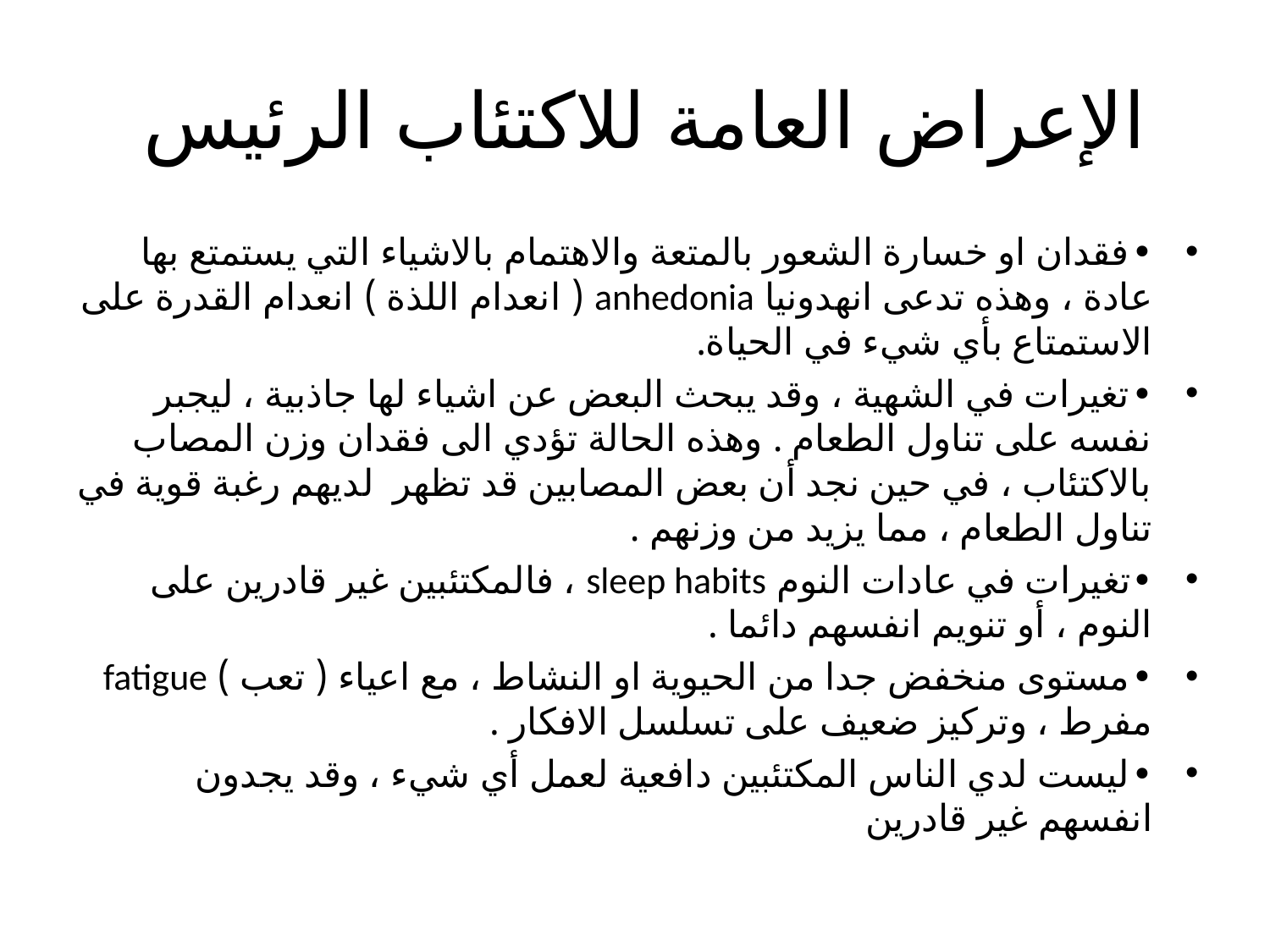

# الإعراض العامة للاكتئاب الرئيس
•	فقدان او خسارة الشعور بالمتعة والاهتمام بالاشياء التي يستمتع بها عادة ، وهذه تدعى انهدونيا anhedonia ( انعدام اللذة ) انعدام القدرة على الاستمتاع بأي شيء في الحياة.
•	تغيرات في الشهية ، وقد يبحث البعض عن اشياء لها جاذبية ، ليجبر نفسه على تناول الطعام . وهذه الحالة تؤدي الى فقدان وزن المصاب بالاكتئاب ، في حين نجد أن بعض المصابين قد تظهر  لديهم رغبة قوية في تناول الطعام ، مما يزيد من وزنهم .
•	تغيرات في عادات النوم sleep habits ، فالمكتئبين غير قادرين على النوم ، أو تنويم انفسهم دائما .
•	مستوى منخفض جدا من الحيوية او النشاط ، مع اعياء ( تعب ) fatigue مفرط ، وتركيز ضعيف على تسلسل الافكار .
•	ليست لدي الناس المكتئبين دافعية لعمل أي شيء ، وقد يجدون انفسهم غير قادرين